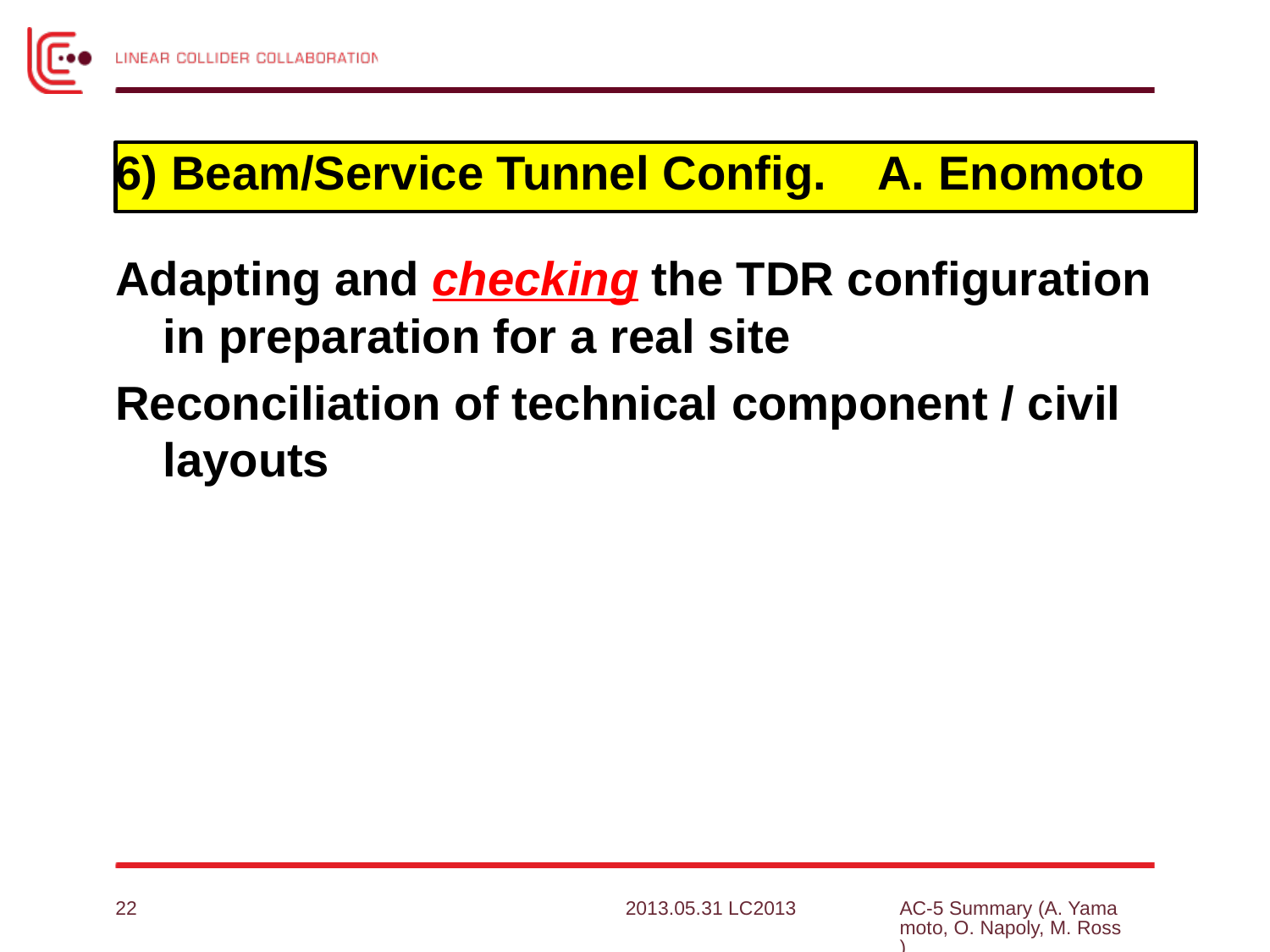

# 6) Beam/Service Tunnel Config.	A. Enomoto
Adapting and checking the TDR configuration in preparation for a real site
Reconciliation of technical component / civil layouts
22
2013.05.31 LC2013
AC-5 Summary (A. Yamamoto, O. Napoly, M. Ross)